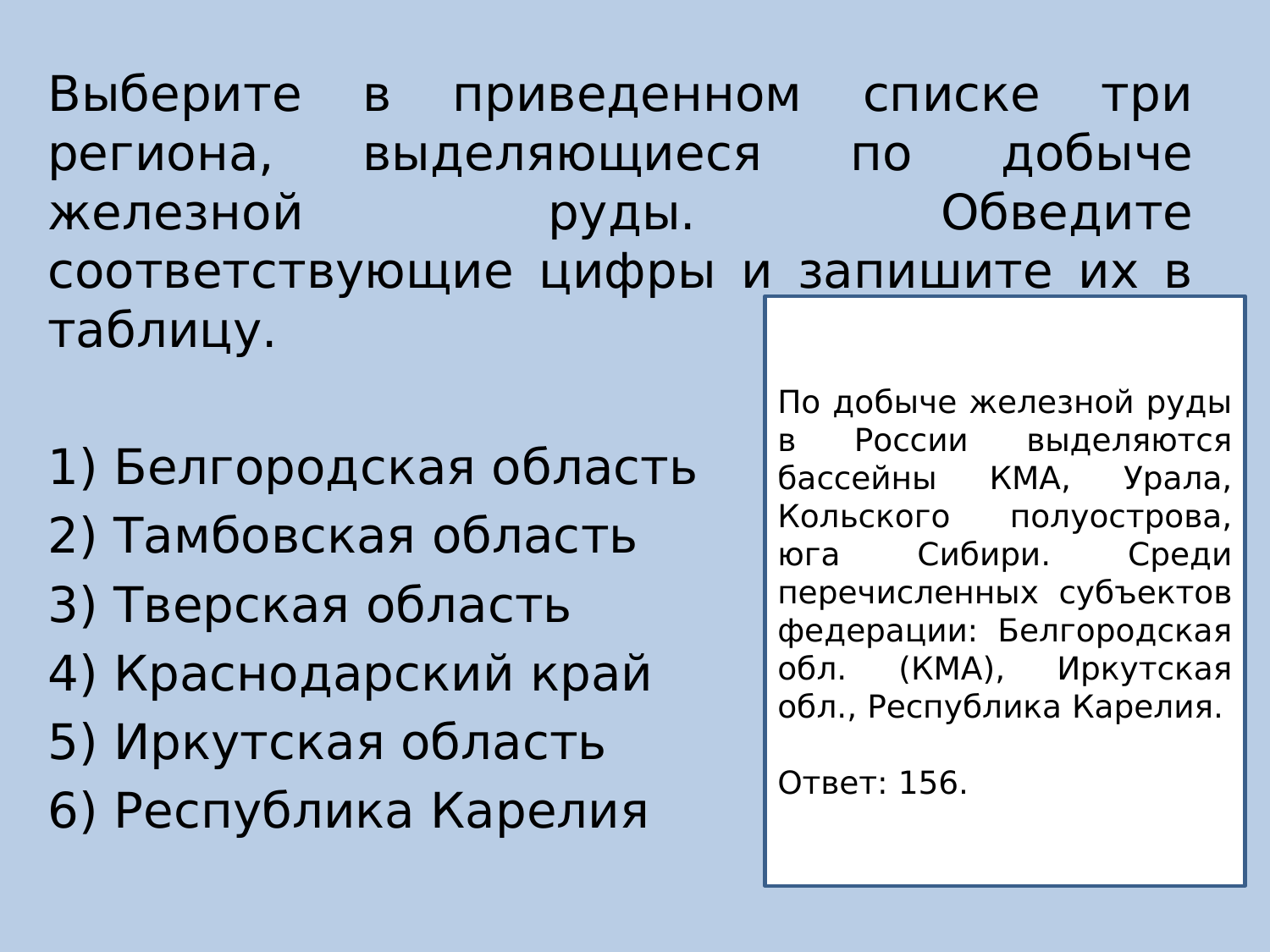

Выберите в приведенном списке три региона, выделяющиеся по добыче железной руды. Обведите соответствующие цифры и запишите их в таблицу.

1) Белгородская область
2) Тамбовская область
3) Тверская область
4) Краснодарский край
5) Иркутская область
6) Республика Карелия

По добыче железной руды в России выделяются бассейны КМА, Урала, Кольского полуострова, юга Сибири. Среди перечисленных субъектов федерации: Белгородская обл. (КМА), Иркутская обл., Республика Карелия.

Ответ: 156.